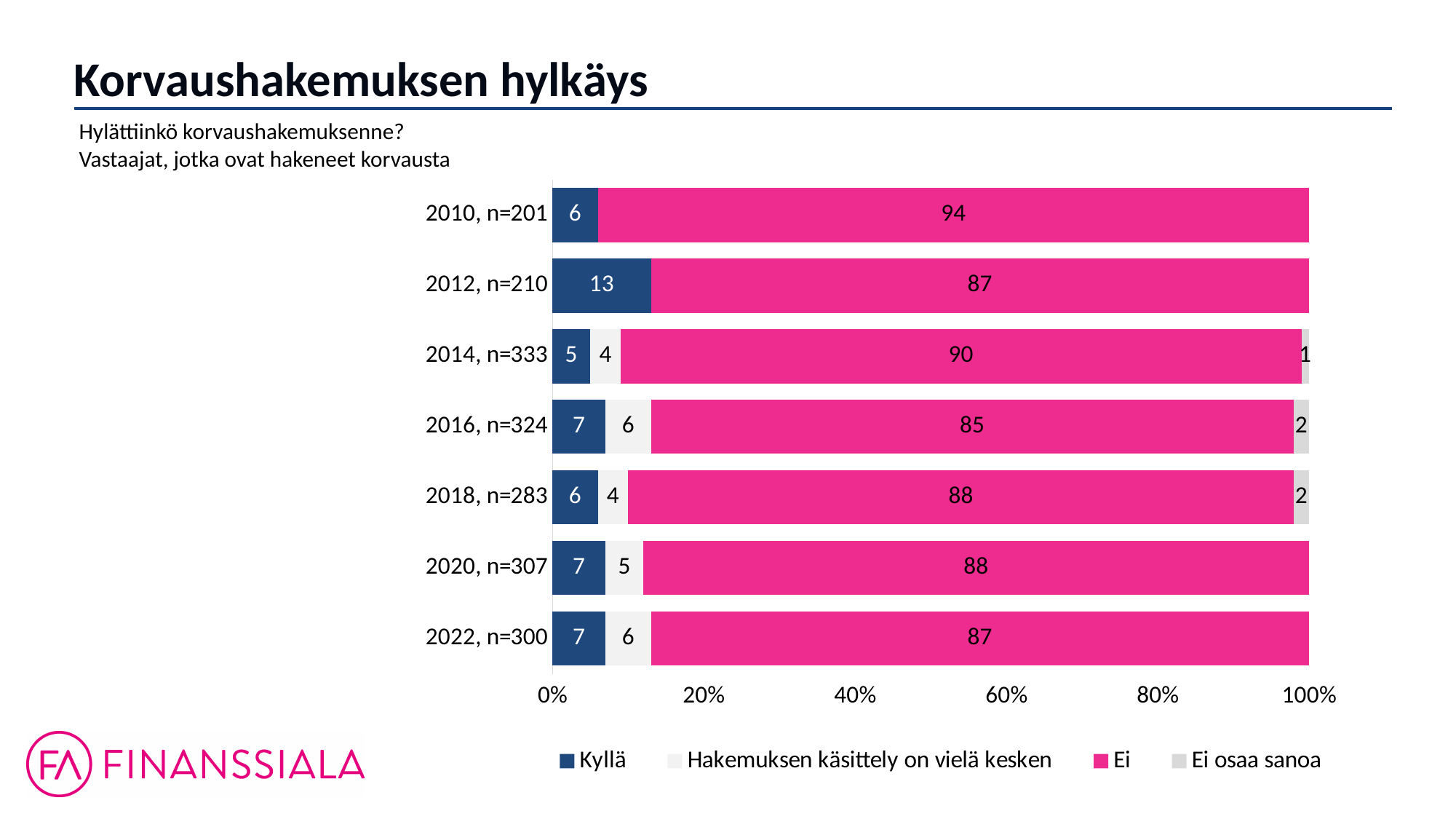

Korvaushakemuksen hylkäys
Hylättiinkö korvaushakemuksenne?
Vastaajat, jotka ovat hakeneet korvausta

### Chart

| Category | Kyllä | Hakemuksen käsittely on vielä kesken | Ei | Ei osaa sanoa |
|---|---|---|---|---|
| 2010, n=201 | 6.0 | None | 94.0 | None |
| 2012, n=210 | 13.0 | None | 87.0 | None |
| 2014, n=333 | 5.0 | 4.0 | 90.0 | 1.0 |
| 2016, n=324 | 7.0 | 6.0 | 85.0 | 2.0 |
| 2018, n=283 | 6.0 | 4.0 | 88.0 | 2.0 |
| 2020, n=307 | 7.0 | 5.0 | 88.0 | None |
| 2022, n=300 | 7.0 | 6.0 | 87.0 | None |